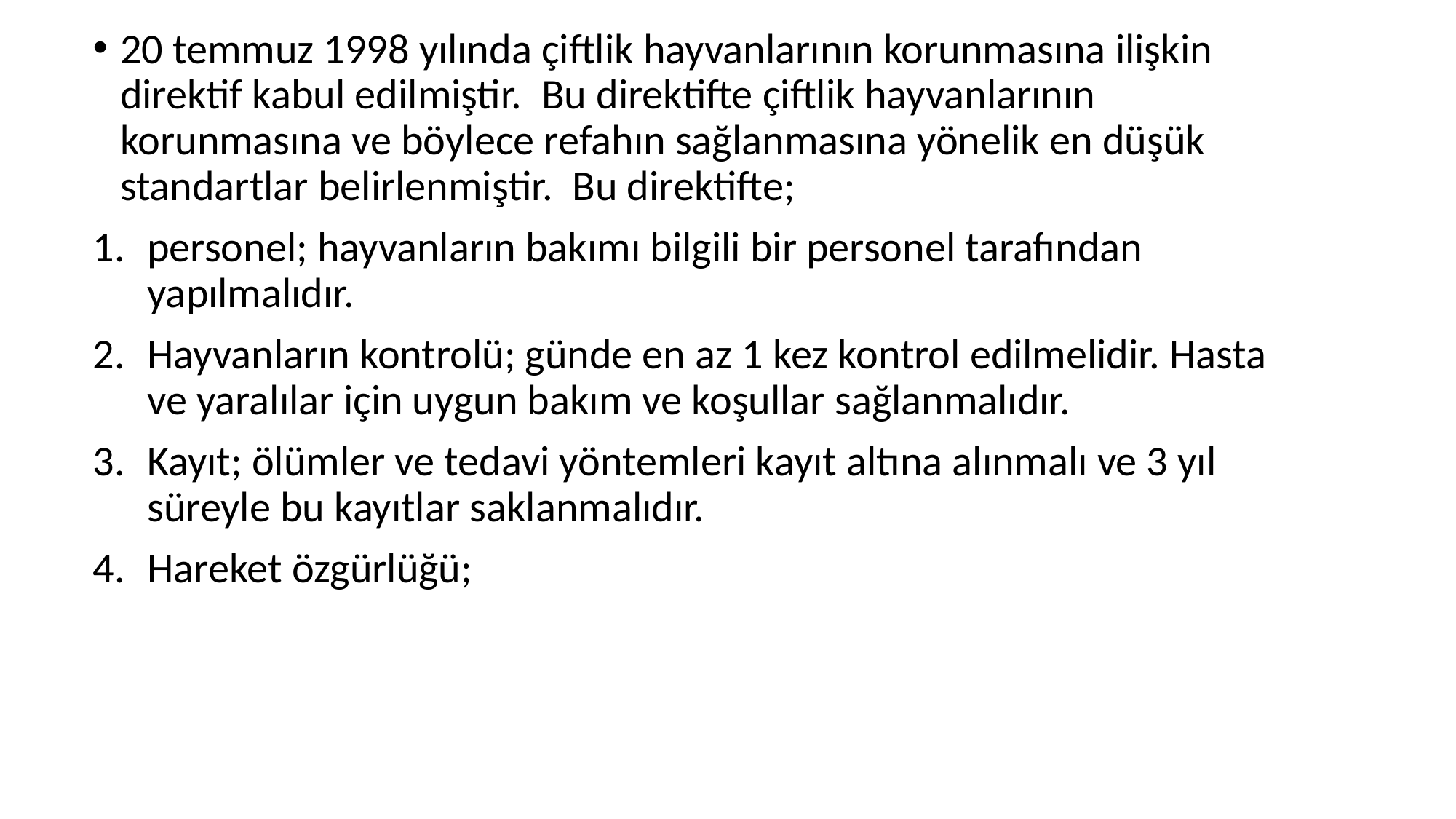

20 temmuz 1998 yılında çiftlik hayvanlarının korunmasına ilişkin direktif kabul edilmiştir.  Bu direktifte çiftlik hayvanlarının korunmasına ve böylece refahın sağlanmasına yönelik en düşük standartlar belirlenmiştir.  Bu direktifte;
personel; hayvanların bakımı bilgili bir personel tarafından yapılmalıdır.
Hayvanların kontrolü; günde en az 1 kez kontrol edilmelidir. Hasta ve yaralılar için uygun bakım ve koşullar sağlanmalıdır.
Kayıt; ölümler ve tedavi yöntemleri kayıt altına alınmalı ve 3 yıl süreyle bu kayıtlar saklanmalıdır.
Hareket özgürlüğü;